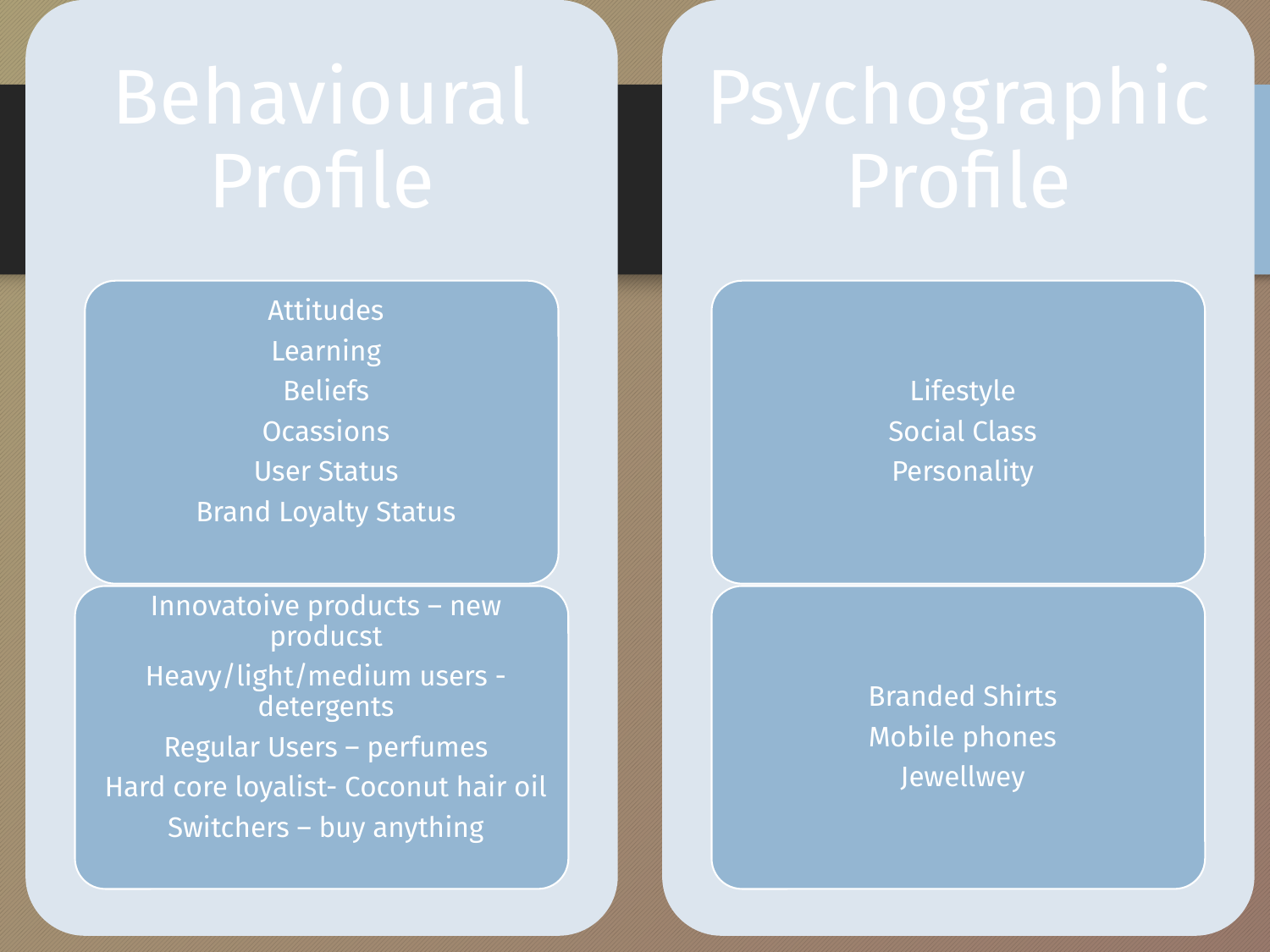

Behavioural Profile
Attitudes
Learning
Beliefs
Ocassions
User Status
Brand Loyalty Status

Innovatoive products – new producst
Heavy/light/medium users - detergents
Regular Users – perfumes
Hard core loyalist- Coconut hair oil
Switchers – buy anything

Psychographic Profile
Lifestyle
Social Class
Personality
Branded Shirts
Mobile phones
Jewellwey
26
Dr.Rupal Shroff - TCSC